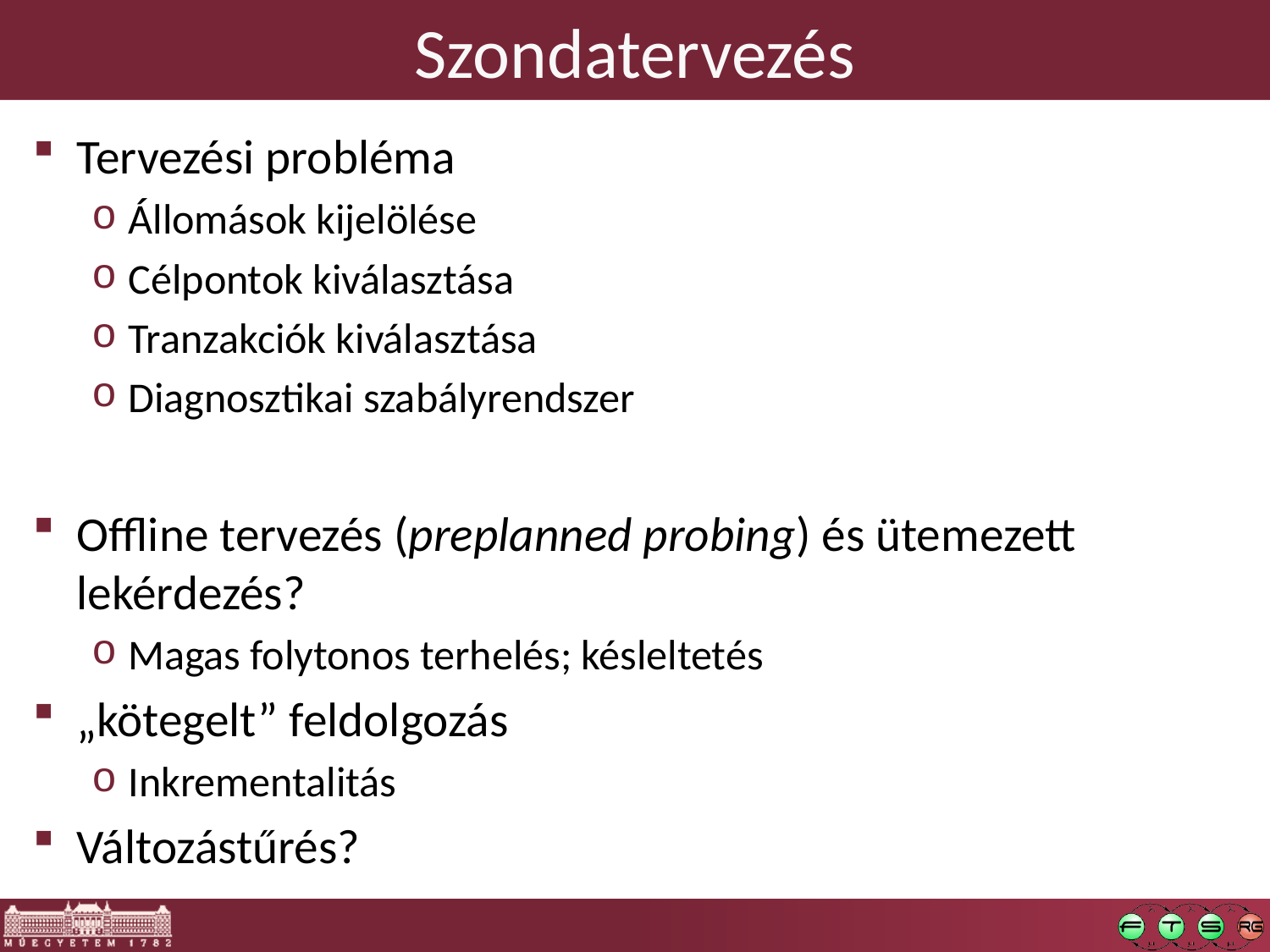

# Szondatervezés
Tervezési probléma
Állomások kijelölése
Célpontok kiválasztása
Tranzakciók kiválasztása
Diagnosztikai szabályrendszer

Offline tervezés (preplanned probing) és ütemezett lekérdezés?
Magas folytonos terhelés; késleltetés
„kötegelt” feldolgozás
Inkrementalitás
Változástűrés?